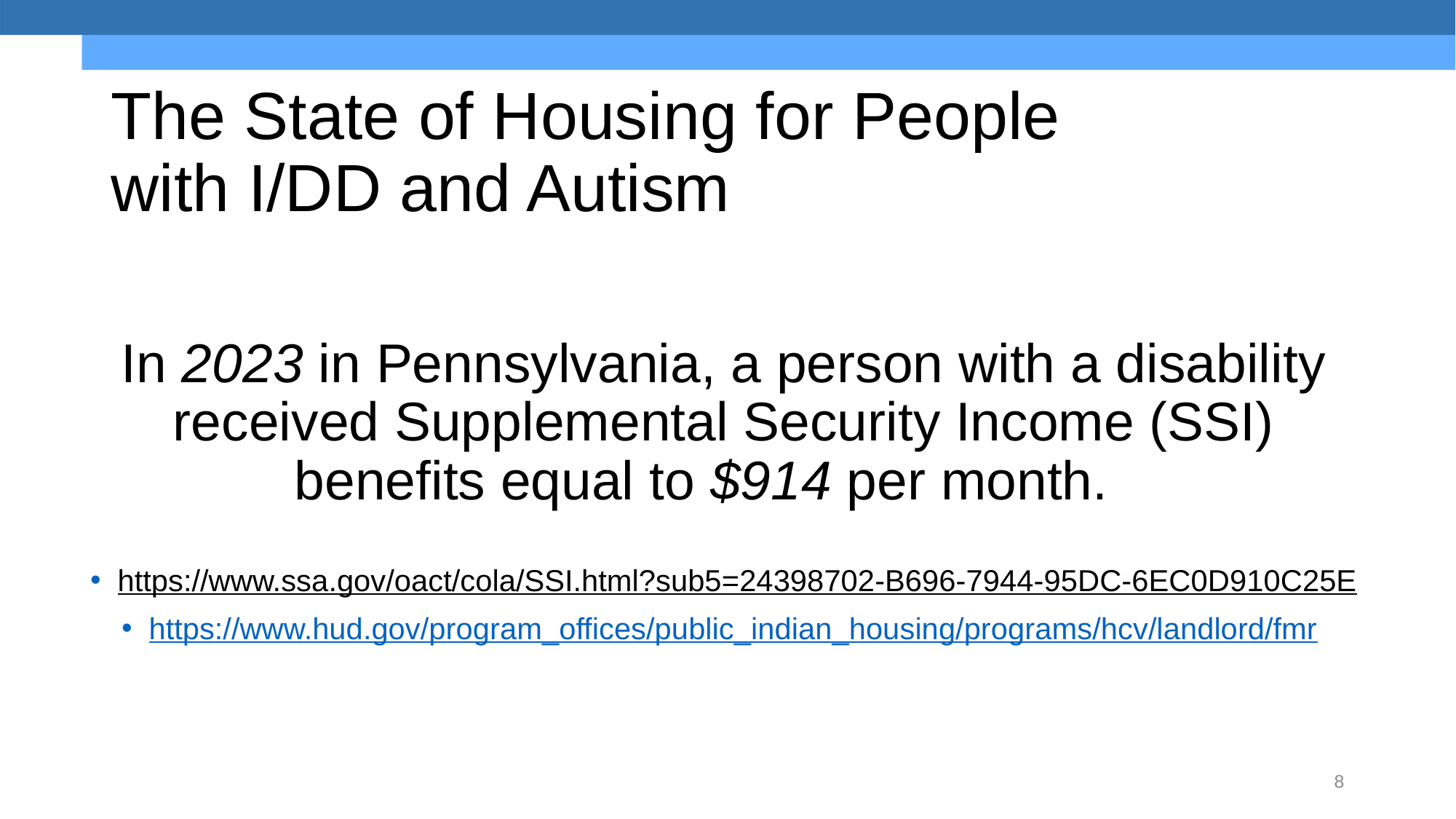

# The State of Housing for People with I/DD and Autism

In 2023 in Pennsylvania, a person with a disability received Supplemental Security Income (SSI) benefits equal to $914 per month.   ​

https://www.ssa.gov/oact/cola/SSI.html?sub5=24398702-B696-7944-95DC-6EC0D910C25E​
https://www.hud.gov/program_offices/public_indian_housing/programs/hcv/landlord/fmr ​

8